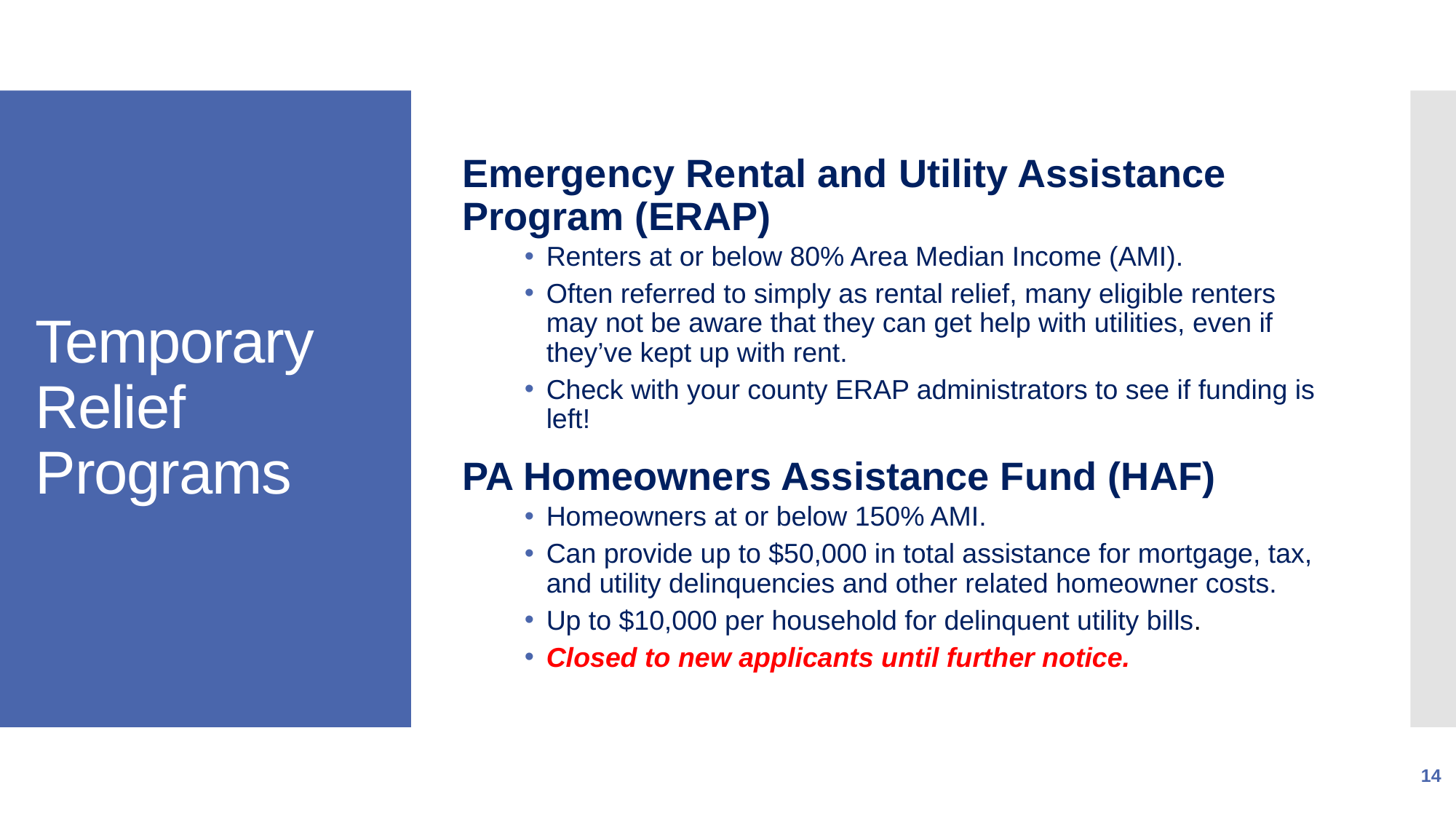

Emergency Rental and Utility Assistance Program (ERAP)
Renters at or below 80% Area Median Income (AMI).
Often referred to simply as rental relief, many eligible renters may not be aware that they can get help with utilities, even if they’ve kept up with rent.
Check with your county ERAP administrators to see if funding is left!
PA Homeowners Assistance Fund (HAF)
Homeowners at or below 150% AMI.
Can provide up to $50,000 in total assistance for mortgage, tax, and utility delinquencies and other related homeowner costs.
Up to $10,000 per household for delinquent utility bills.
Closed to new applicants until further notice.

# Temporary Relief Programs
14